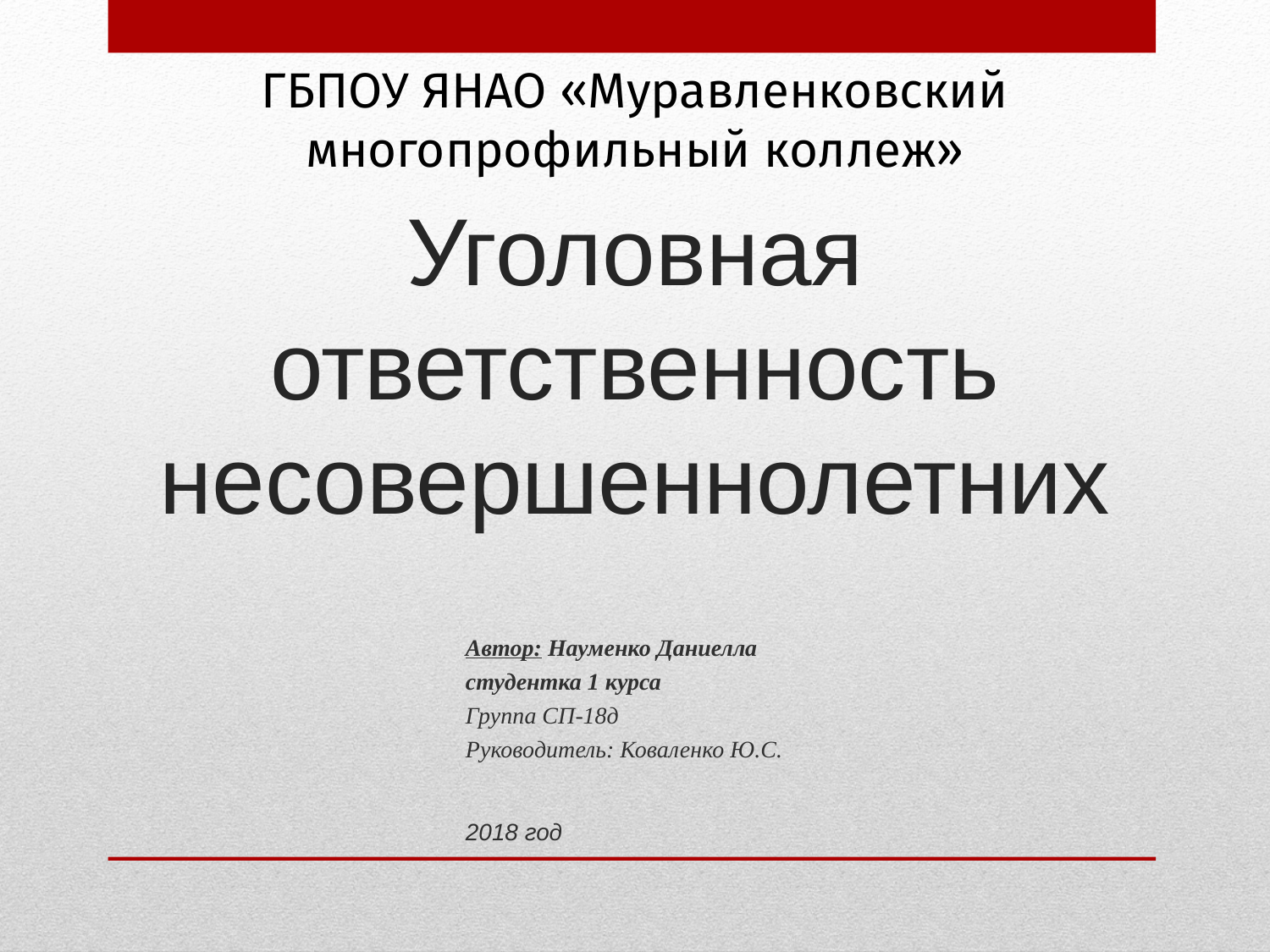

ГБПОУ ЯНАО «Муравленковский многопрофильный коллеж»
# Уголовная ответственность несовершеннолетних

Автор: Науменко Даниелла
студентка 1 курса
Группа СП-18д
Руководитель: Коваленко Ю.С.

2018 год